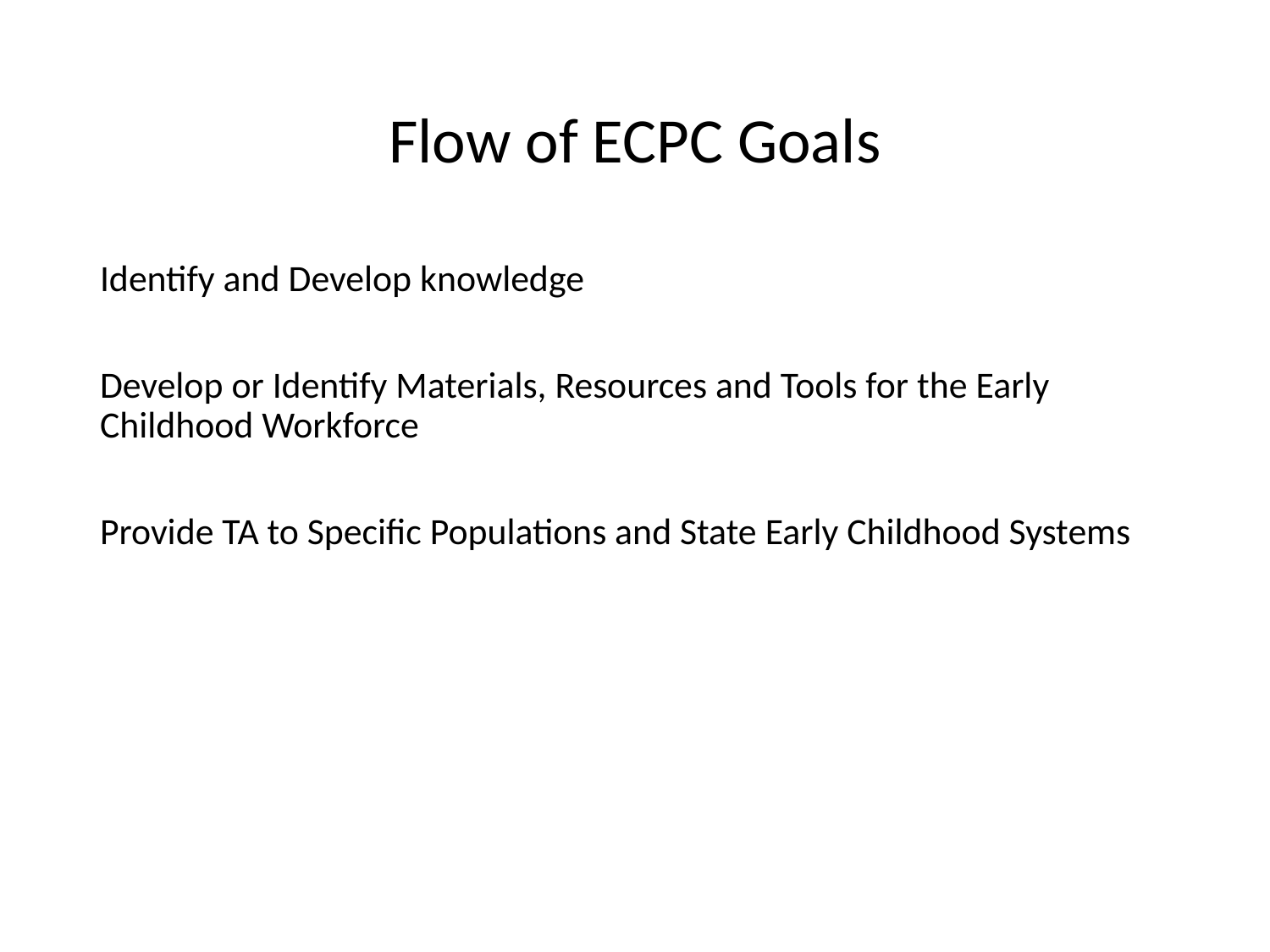

# Flow of ECPC Goals
Identify and Develop knowledge

Develop or Identify Materials, Resources and Tools for the Early Childhood Workforce

Provide TA to Specific Populations and State Early Childhood Systems